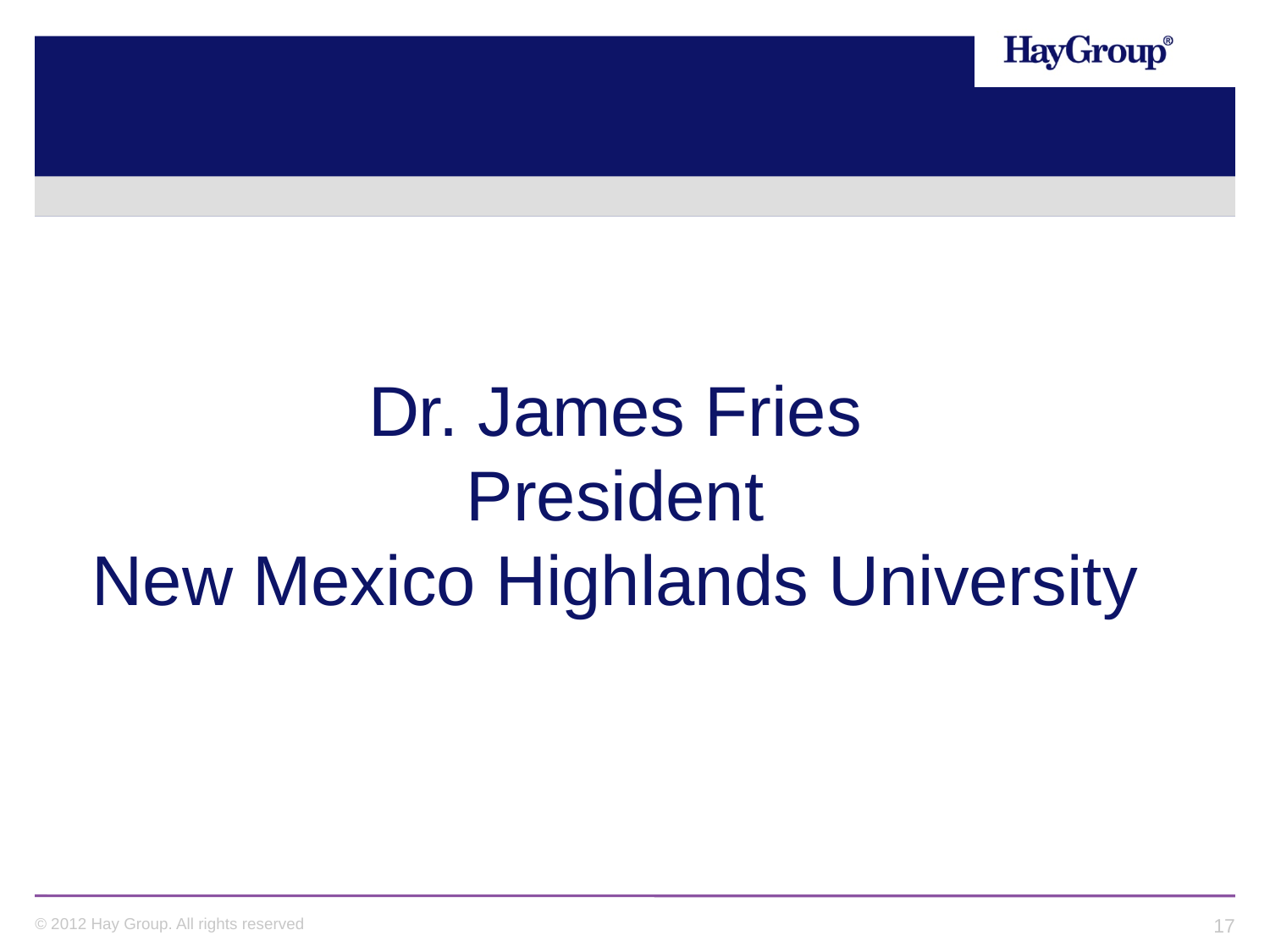

Dr. James Fries
President
New Mexico Highlands University